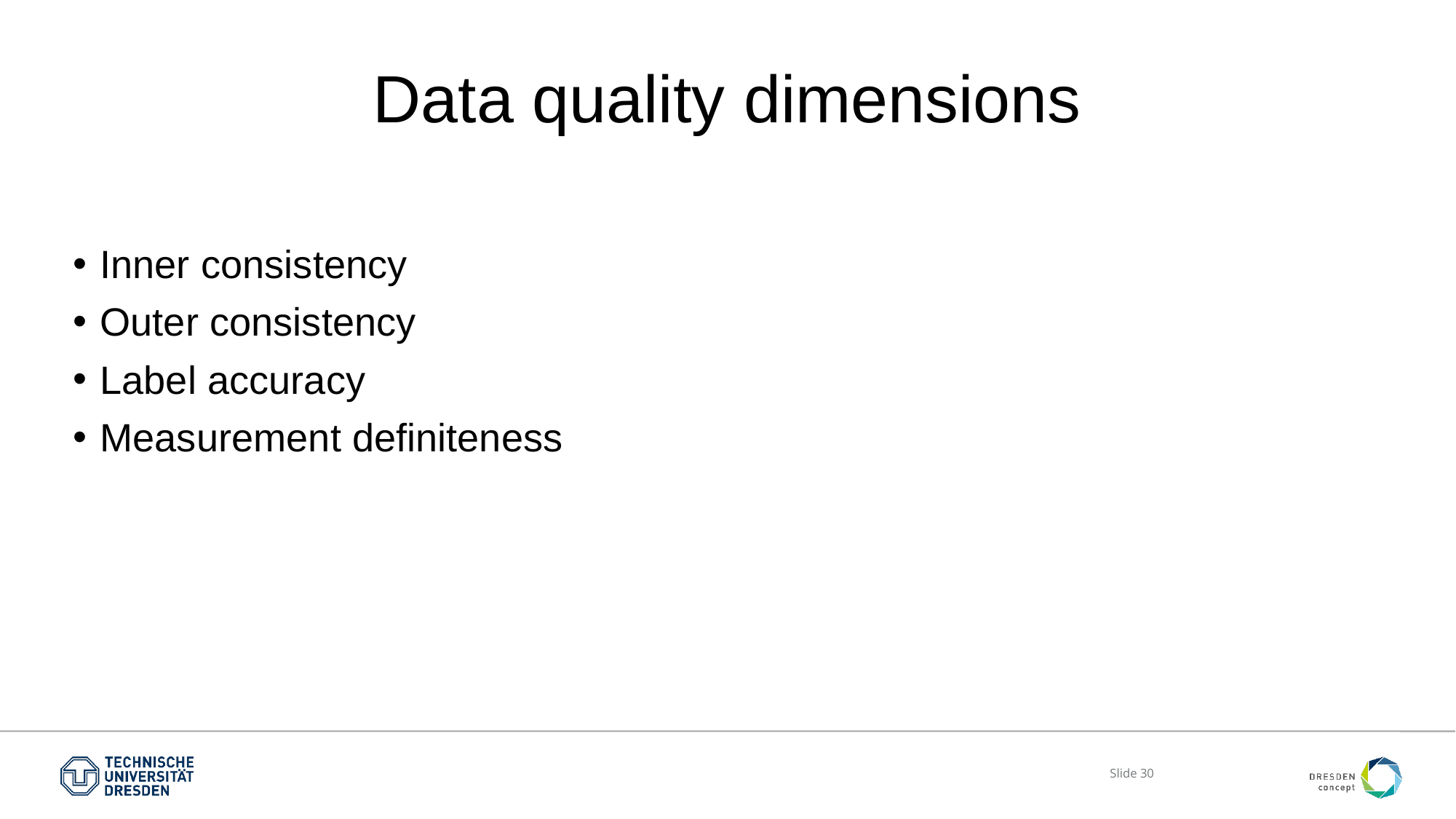

Data quality dimensions
Inner consistency
Outer consistency
Label accuracy
Measurement definiteness